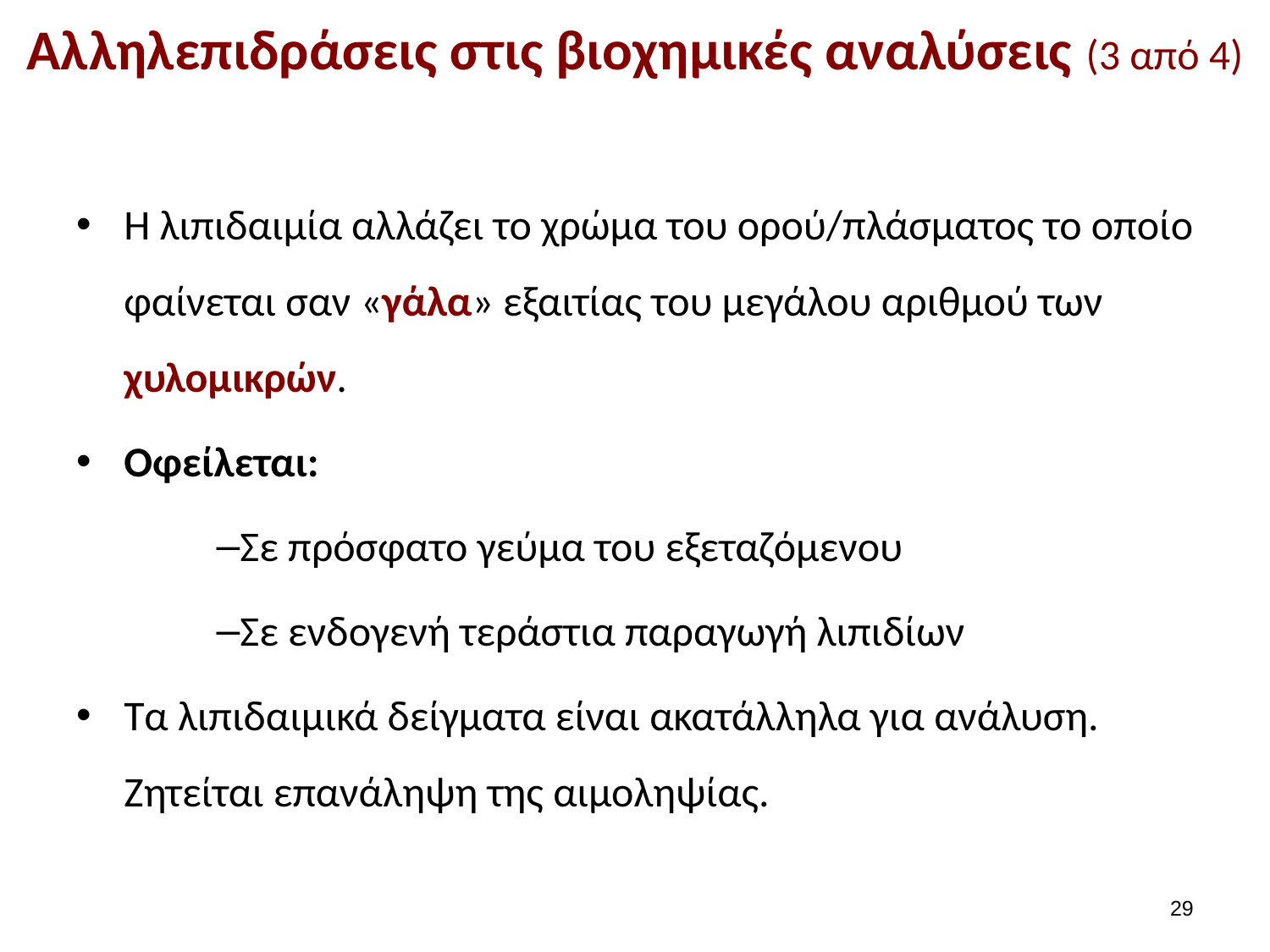

# Αλληλεπιδράσεις στις βιοχημικές αναλύσεις (3 από 4)
H λιπιδαιμία αλλάζει το χρώμα του ορού/πλάσματος το οποίο φαίνεται σαν «γάλα» εξαιτίας του μεγάλου αριθμού των χυλομικρών.
Οφείλεται:
Σε πρόσφατο γεύμα του εξεταζόμενου
Σε ενδογενή τεράστια παραγωγή λιπιδίων
Τα λιπιδαιμικά δείγματα είναι ακατάλληλα για ανάλυση. Ζητείται επανάληψη της αιμοληψίας.

29